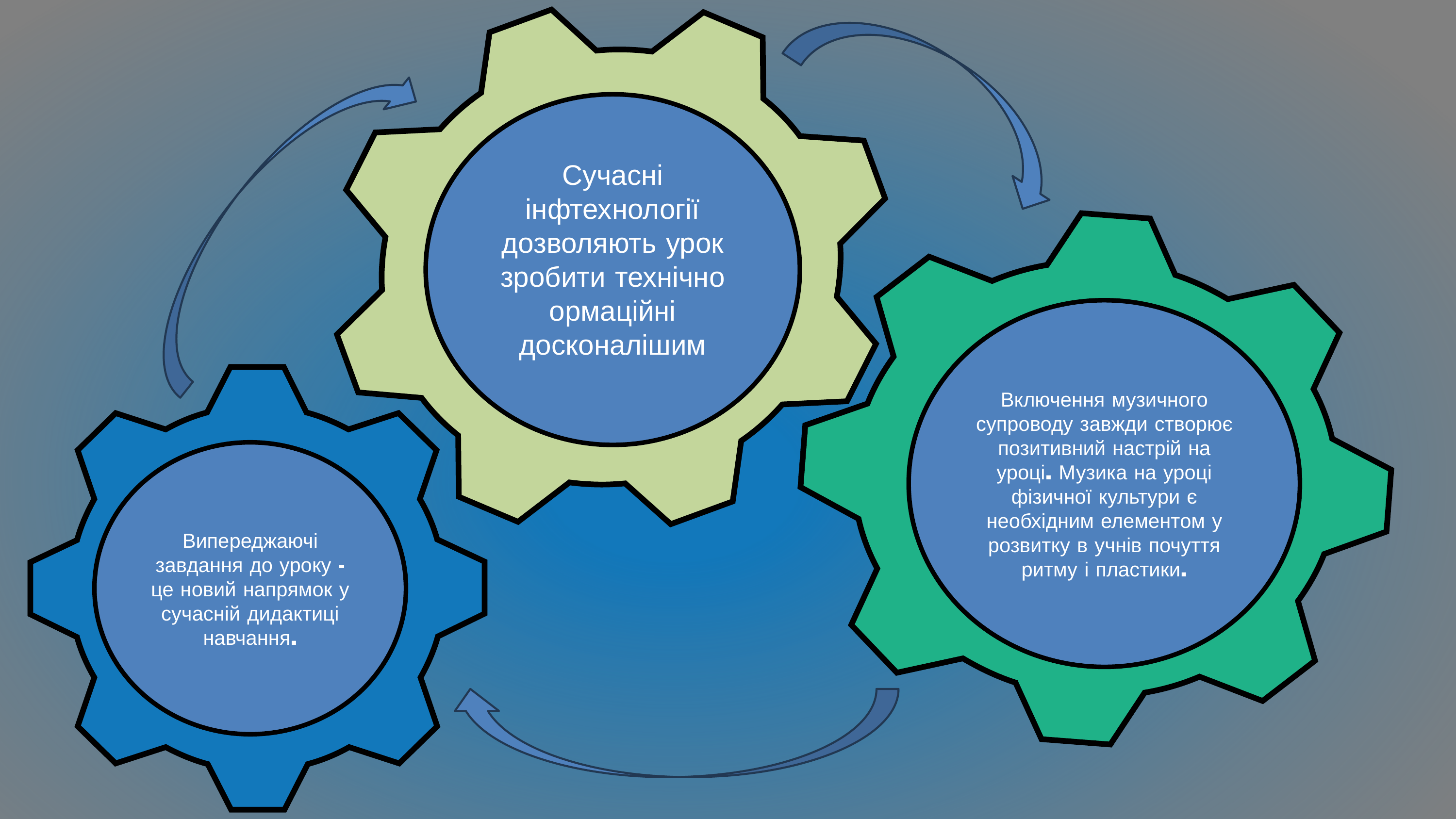

Сучасні інфтехнології дозволяють урок зробити технічно ормаційні досконалішим

Включення музичного супроводу завжди створює позитивний настрій на уроці. Музика на уроці фізичної культури є необхідним елементом у розвитку в учнів почуття ритму і пластики.

Випереджаючі завдання до уроку - це новий напрямок у сучасній дидактиці навчання.